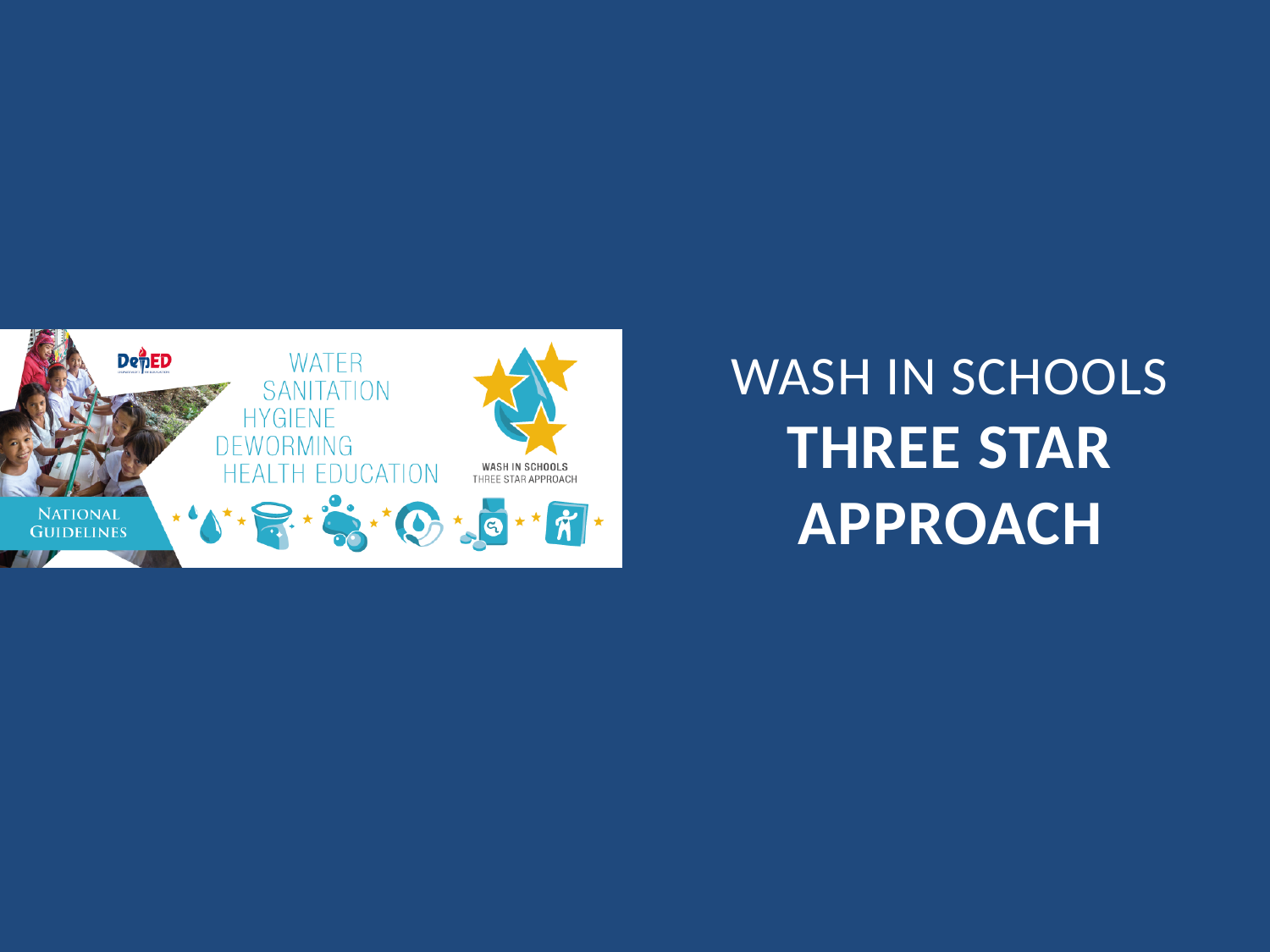

# WASH in Schools three star approach